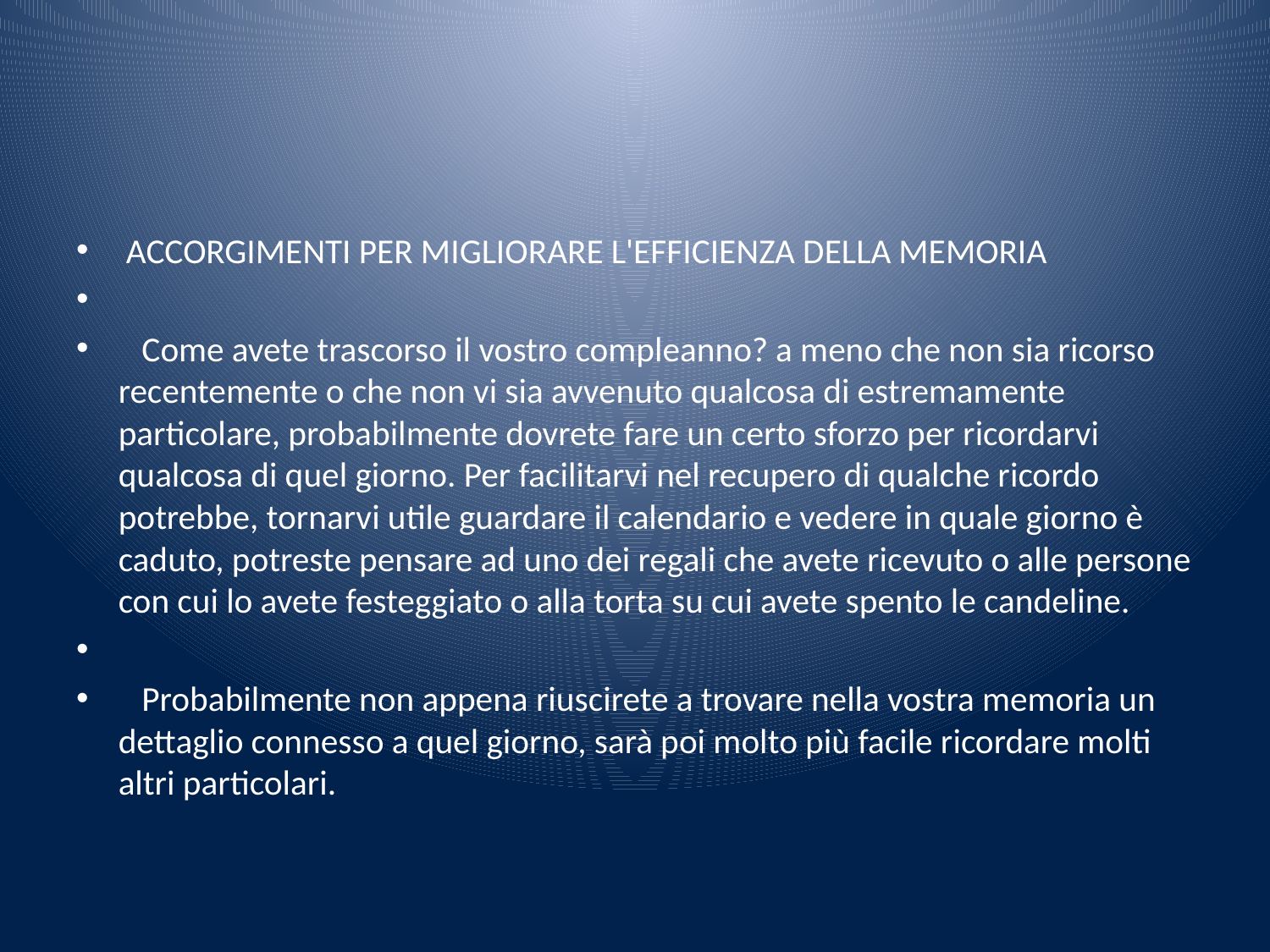

#
 ACCORGIMENTI PER MIGLIORARE L'EFFICIENZA DELLA MEMORIA

   Come avete trascorso il vostro compleanno? a meno che non sia ricorso recentemente o che non vi sia avvenuto qualcosa di estremamente particolare, probabilmente dovrete fare un certo sforzo per ricordarvi qualcosa di quel giorno. Per facilitarvi nel recupero di qualche ricordo potrebbe, tornarvi utile guardare il calendario e vedere in quale giorno è caduto, potreste pensare ad uno dei regali che avete ricevuto o alle persone con cui lo avete festeggiato o alla torta su cui avete spento le candeline.

   Probabilmente non appena riuscirete a trovare nella vostra memoria un dettaglio connesso a quel giorno, sarà poi molto più facile ricordare molti altri particolari.